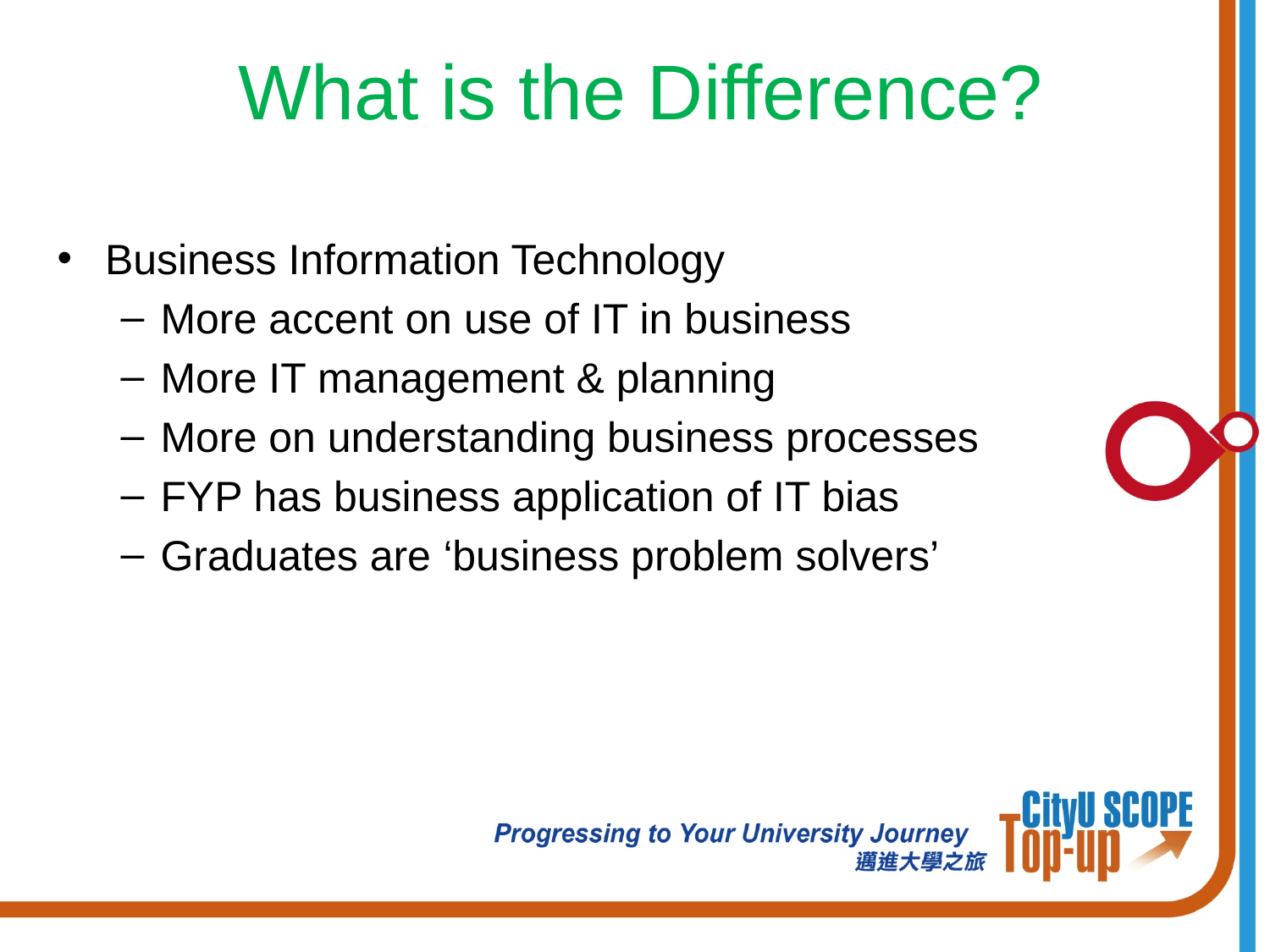

What is the Difference?
Business Information Technology
More accent on use of IT in business
More IT management & planning
More on understanding business processes
FYP has business application of IT bias
Graduates are ‘business problem solvers’